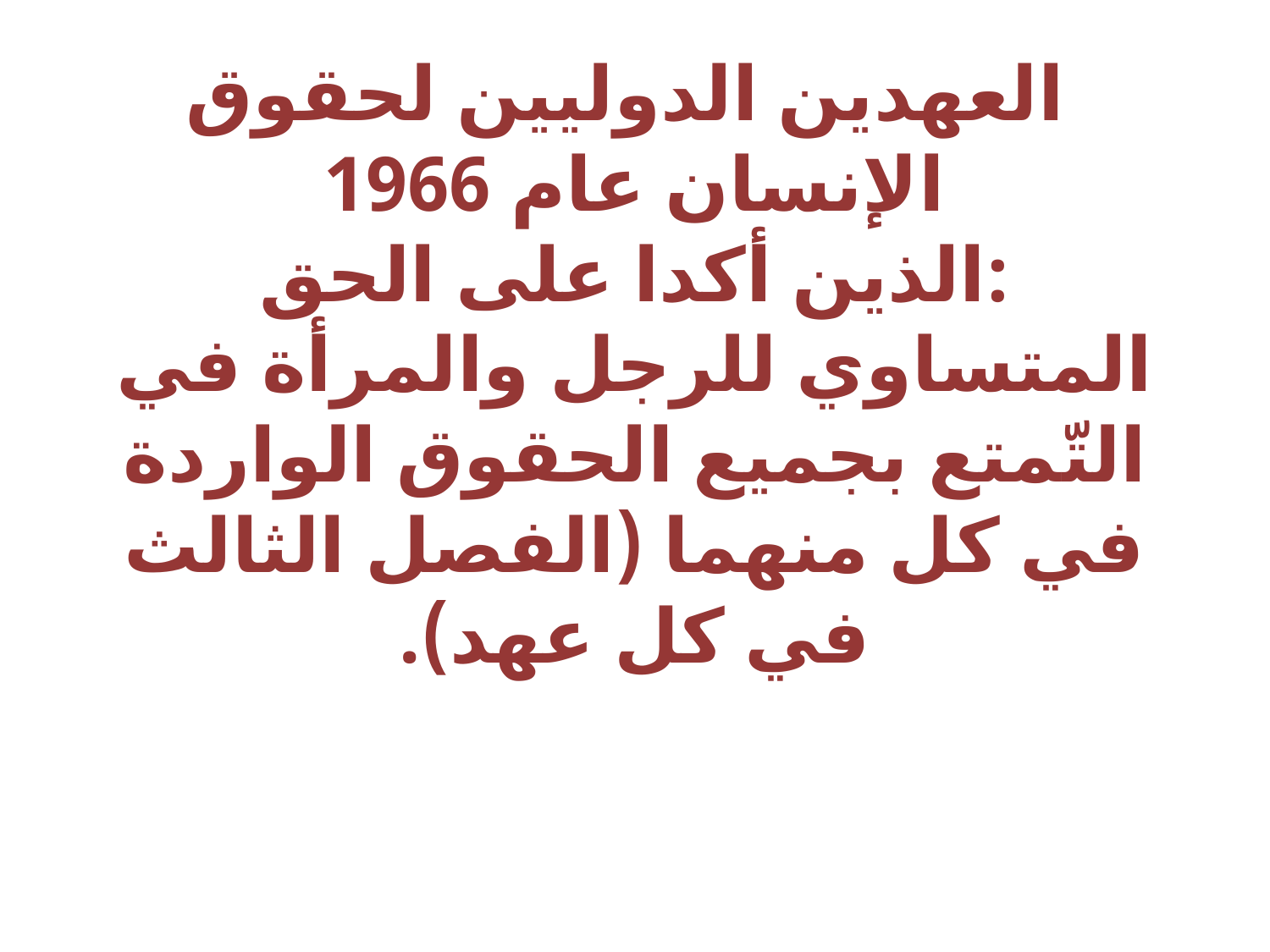

# العهدين الدوليين لحقوق الإنسان عام 1966 :الذين أكدا على الحق المتساوي للرجل والمرأة في التّمتع بجميع الحقوق الواردة في كل منهما (الفصل الثالث في كل عهد).